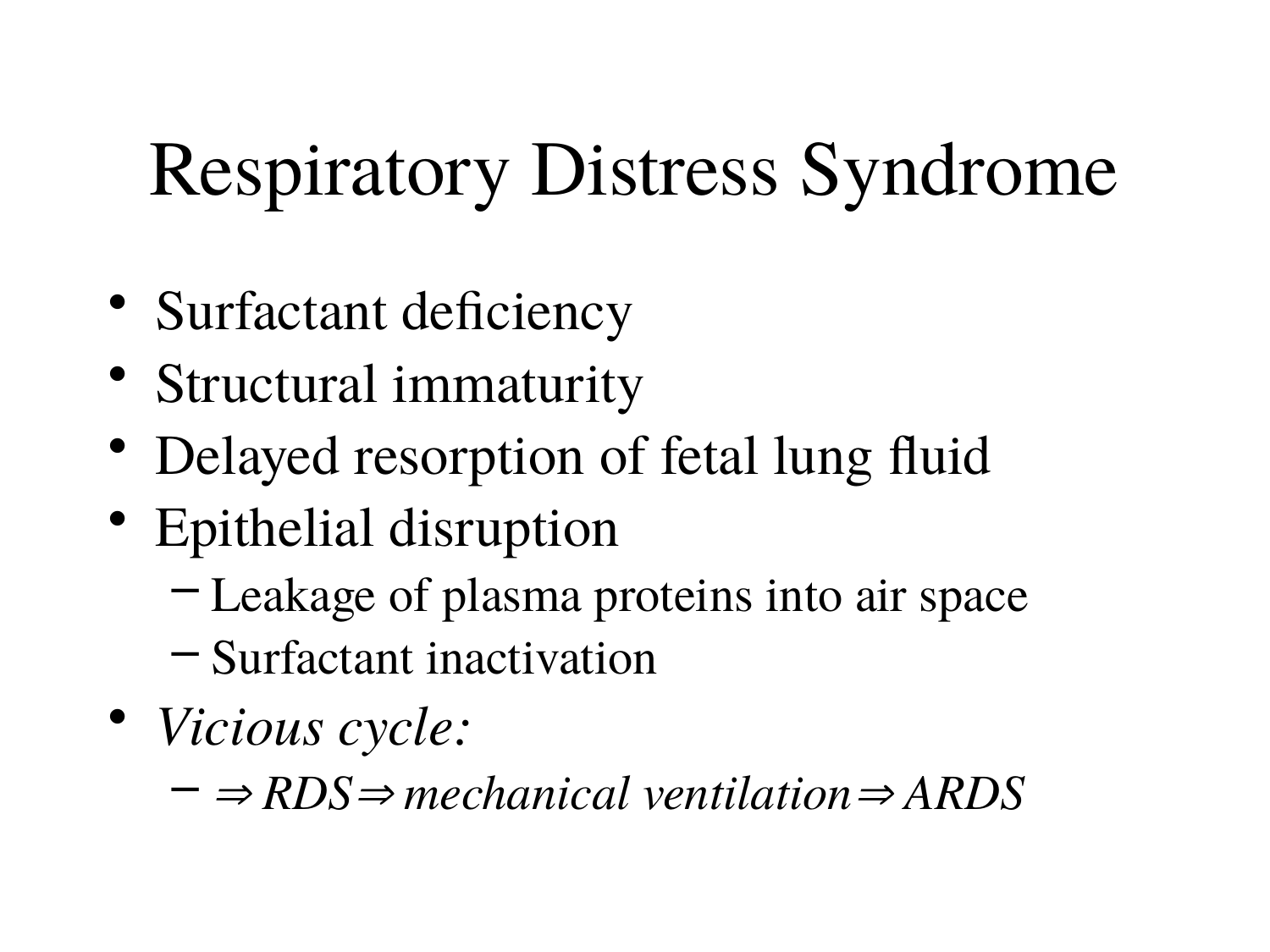

# Respiratory Distress Syndrome
Surfactant deficiency
Structural immaturity
Delayed resorption of fetal lung fluid
Epithelial disruption
Leakage of plasma proteins into air space
Surfactant inactivation
Vicious cycle:
⇒ RDS⇒ mechanical ventilation⇒ ARDS